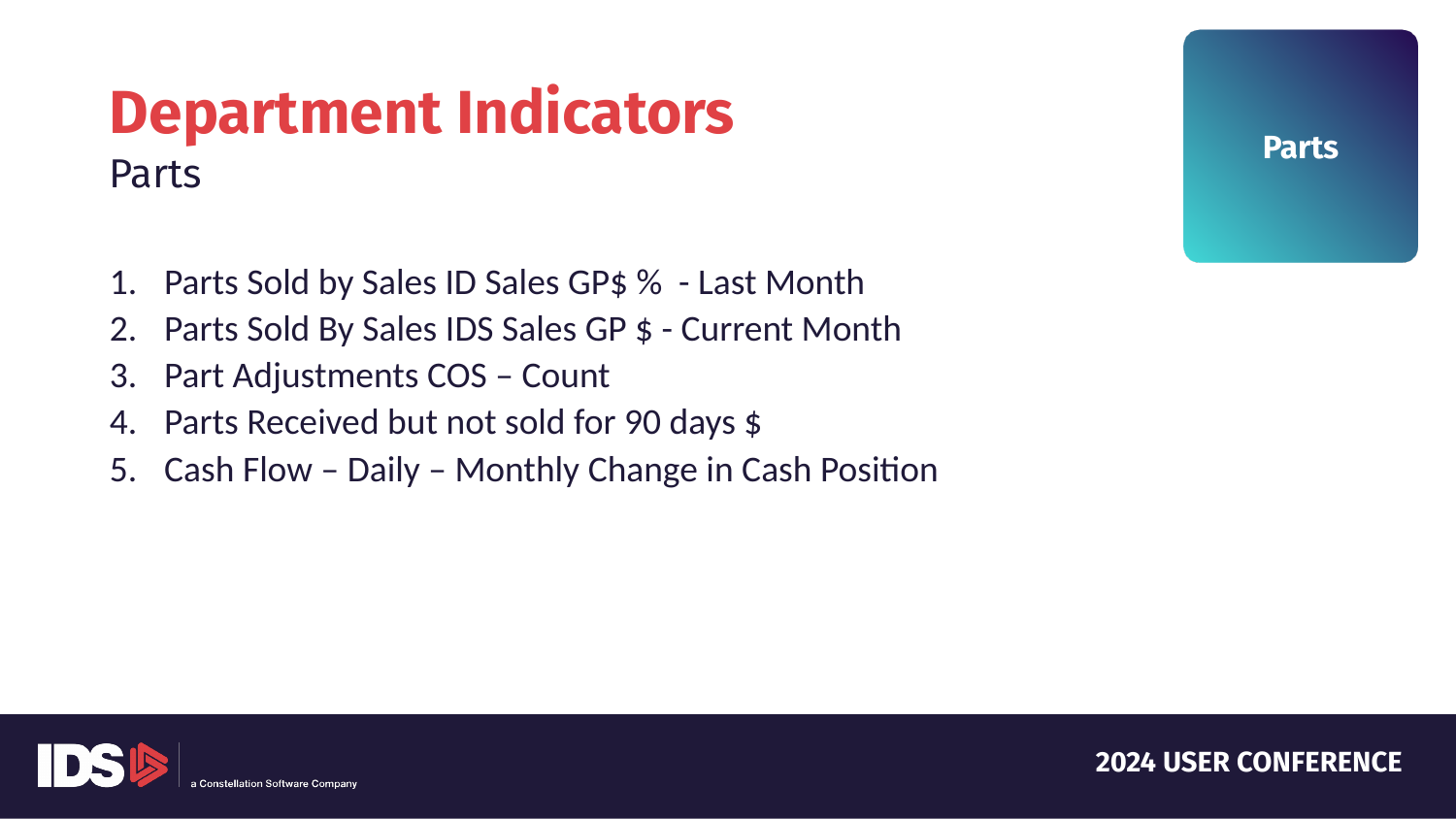

Parts
Department Indicators
Parts

Parts Sold by Sales ID Sales GP$ %  - Last Month
Parts Sold By Sales IDS Sales GP $ - Current Month
Part Adjustments COS – Count
Parts Received but not sold for 90 days $
Cash Flow – Daily – Monthly Change in Cash Position